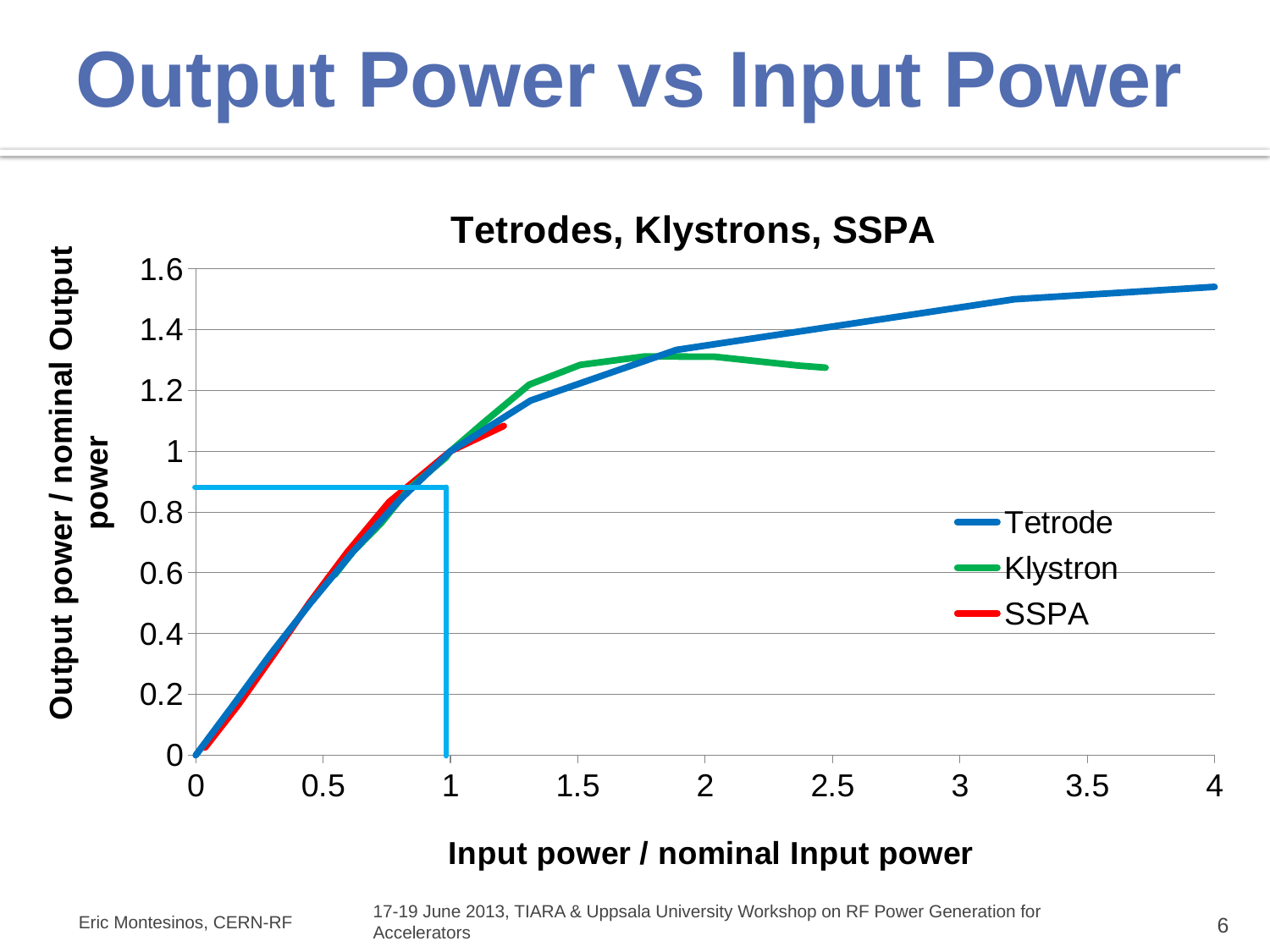

# Output Power vs Input Power

### Chart: Tetrodes, Klystrons, SSPA

| Category | Tetrode | Klystron | SSPA |
|---|---|---|---|
Eric Montesinos, CERN-RF
17-19 June 2013, TIARA & Uppsala University Workshop on RF Power Generation for Accelerators
6